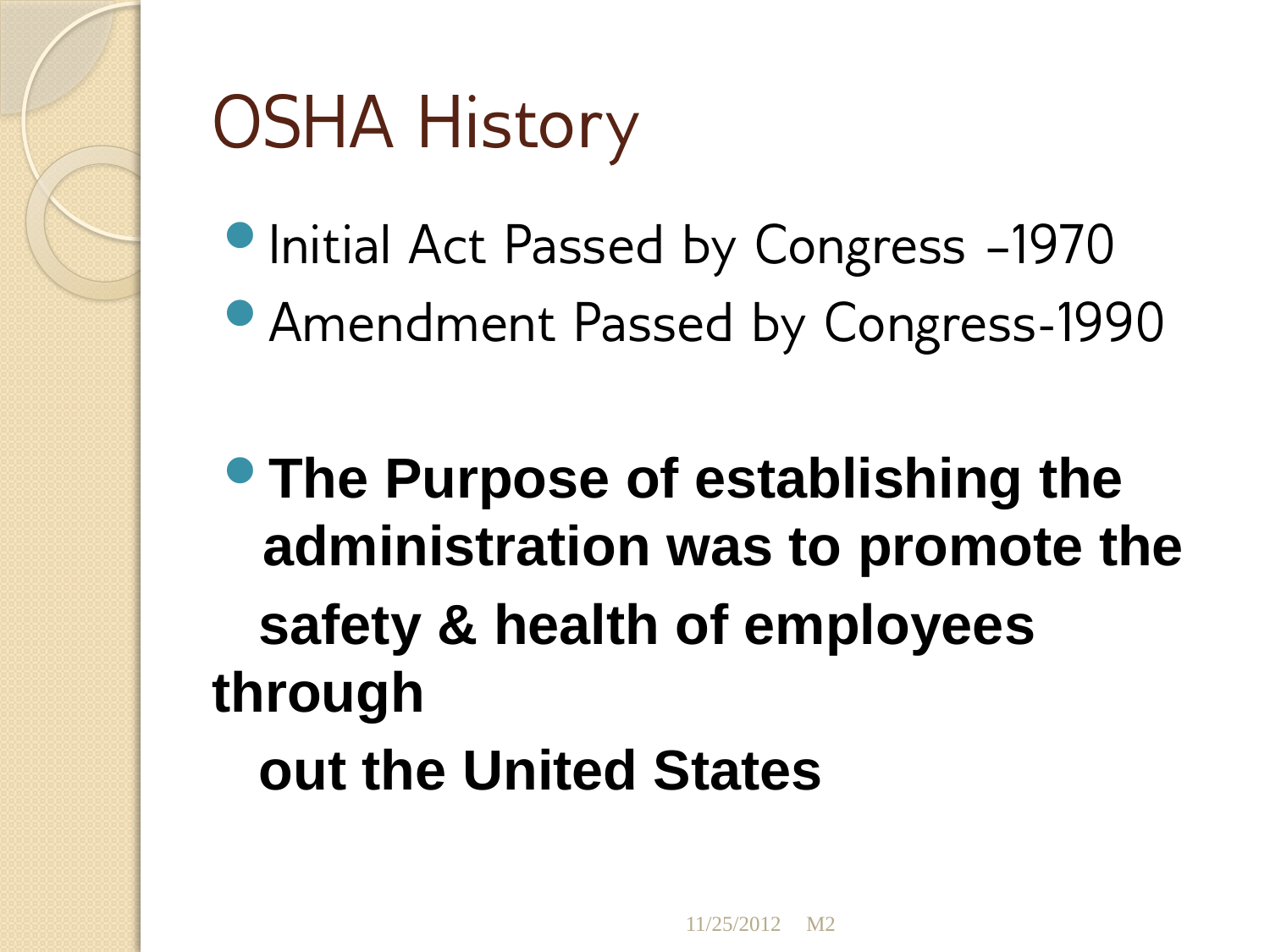

# OSHA History
Initial Act Passed by Congress –1970
Amendment Passed by Congress-1990

The Purpose of establishing the administration was to promote the
   safety & health of employees through
   out the United States
11/25/2012
M2
2